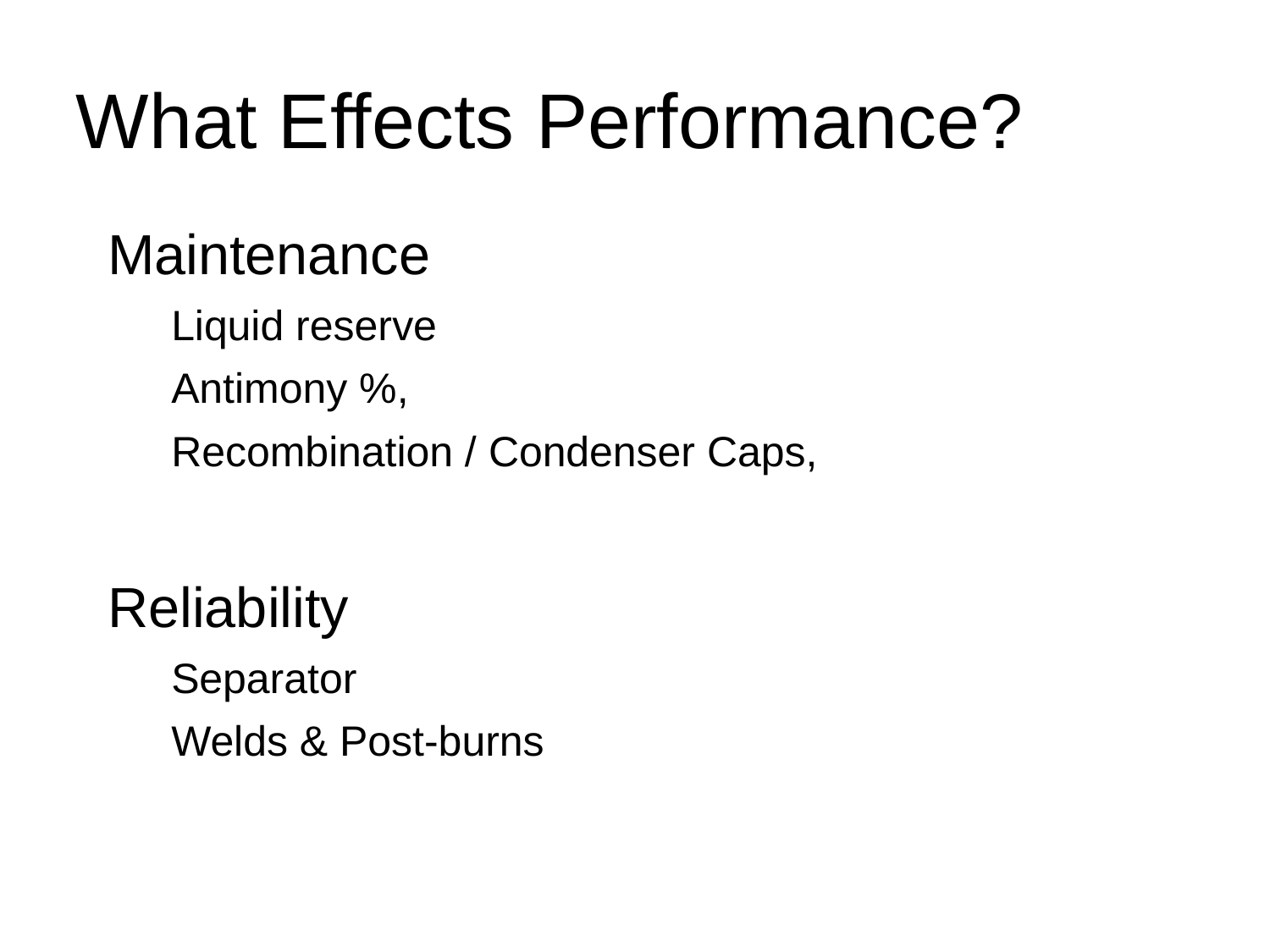

# What Effects Performance?
Maintenance
Liquid reserve
Antimony %,
Recombination / Condenser Caps,

Reliability
Separator
Welds & Post-burns